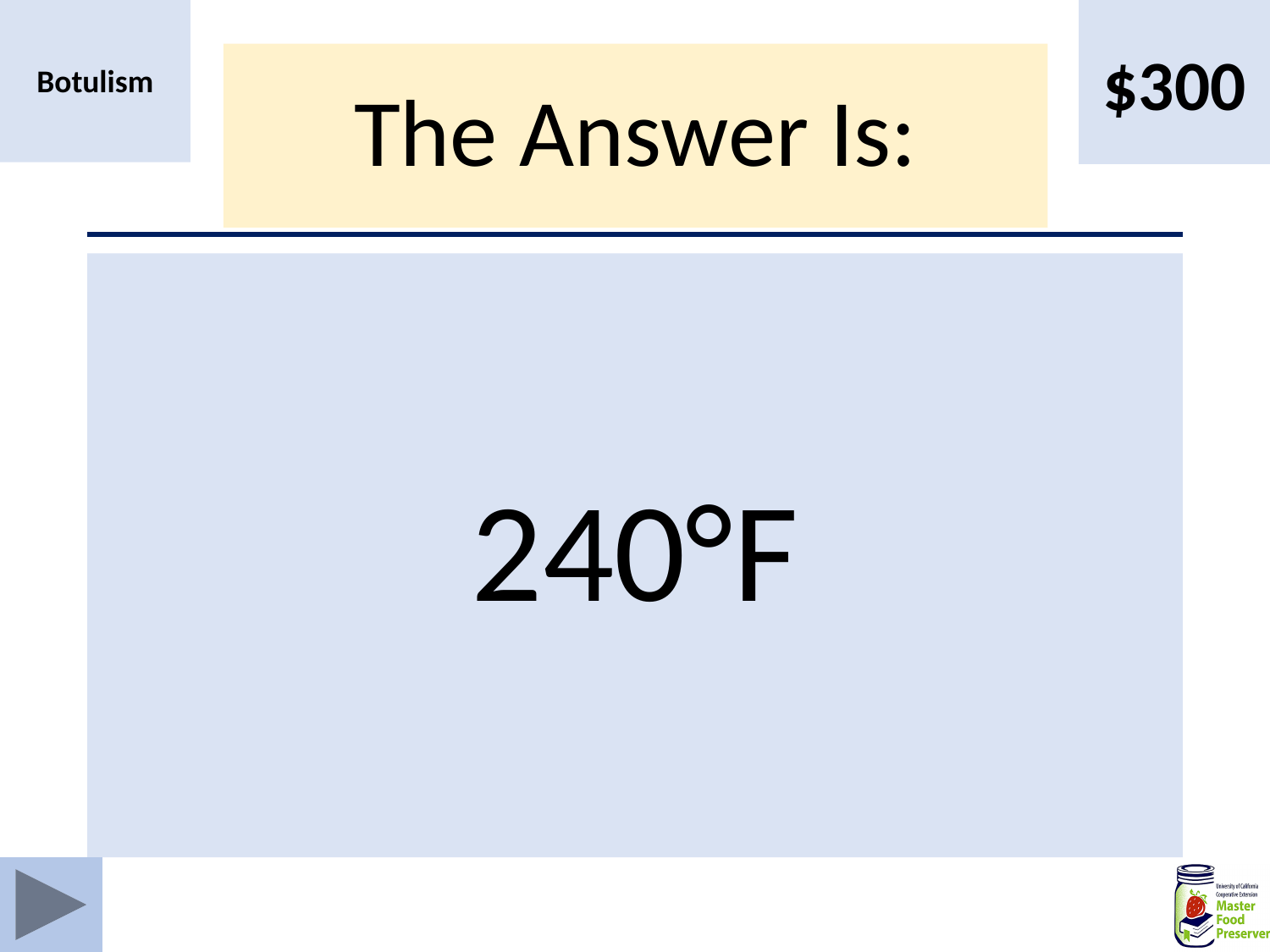

$300
Botulism
# The Answer Is:
240°F